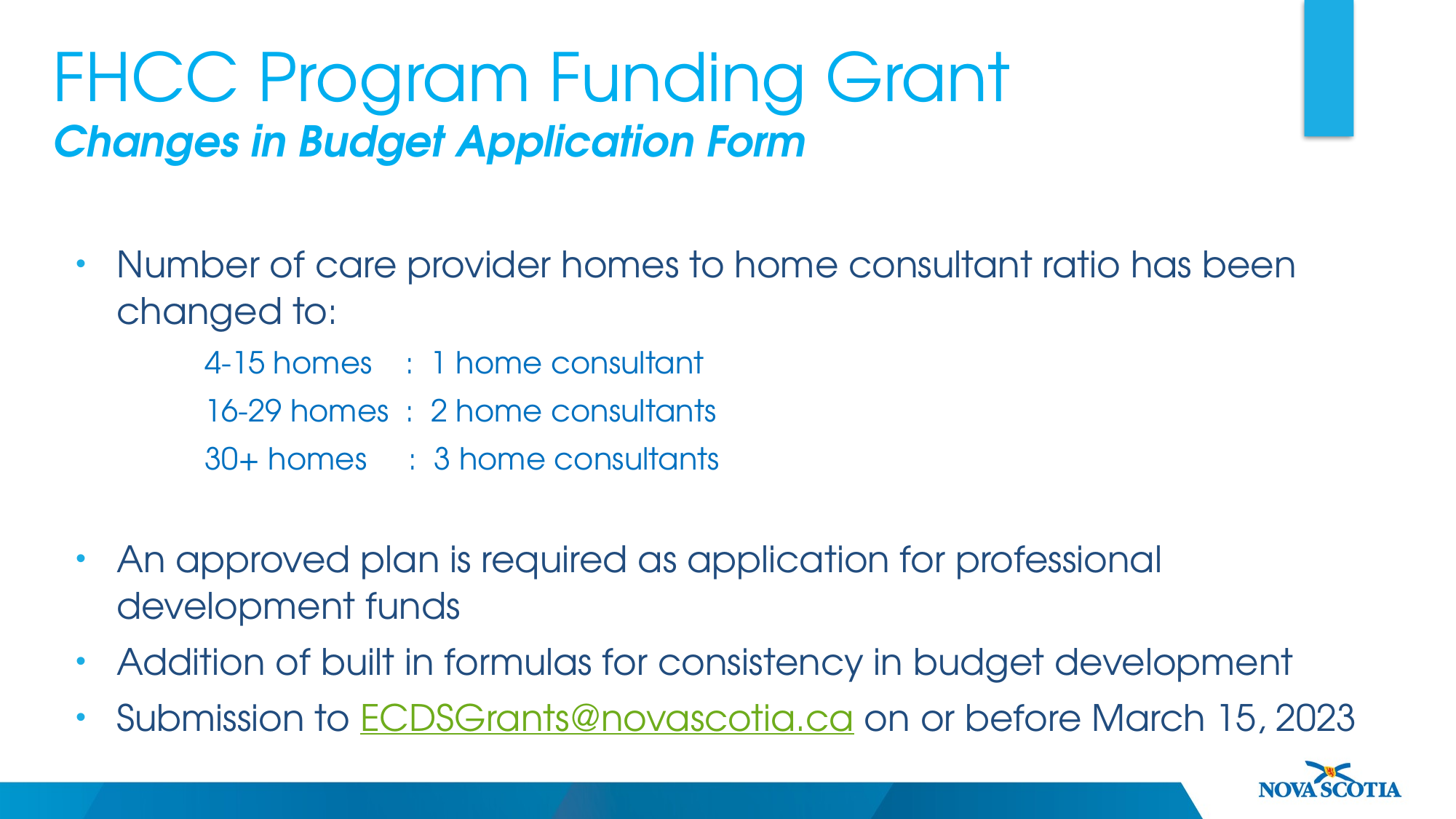

# FHCC Program Funding Grant Changes in Budget Application Form
Number of care provider homes to home consultant ratio has been changed to:
4-15 homes    :  1 home consultant
16-29 homes  :  2 home consultants
30+ homes     :  3 home consultants

An approved plan is required as application for professional development funds
Addition of built in formulas for consistency in budget development
Submission to ECDSGrants@novascotia.ca on or before March 15, 2023